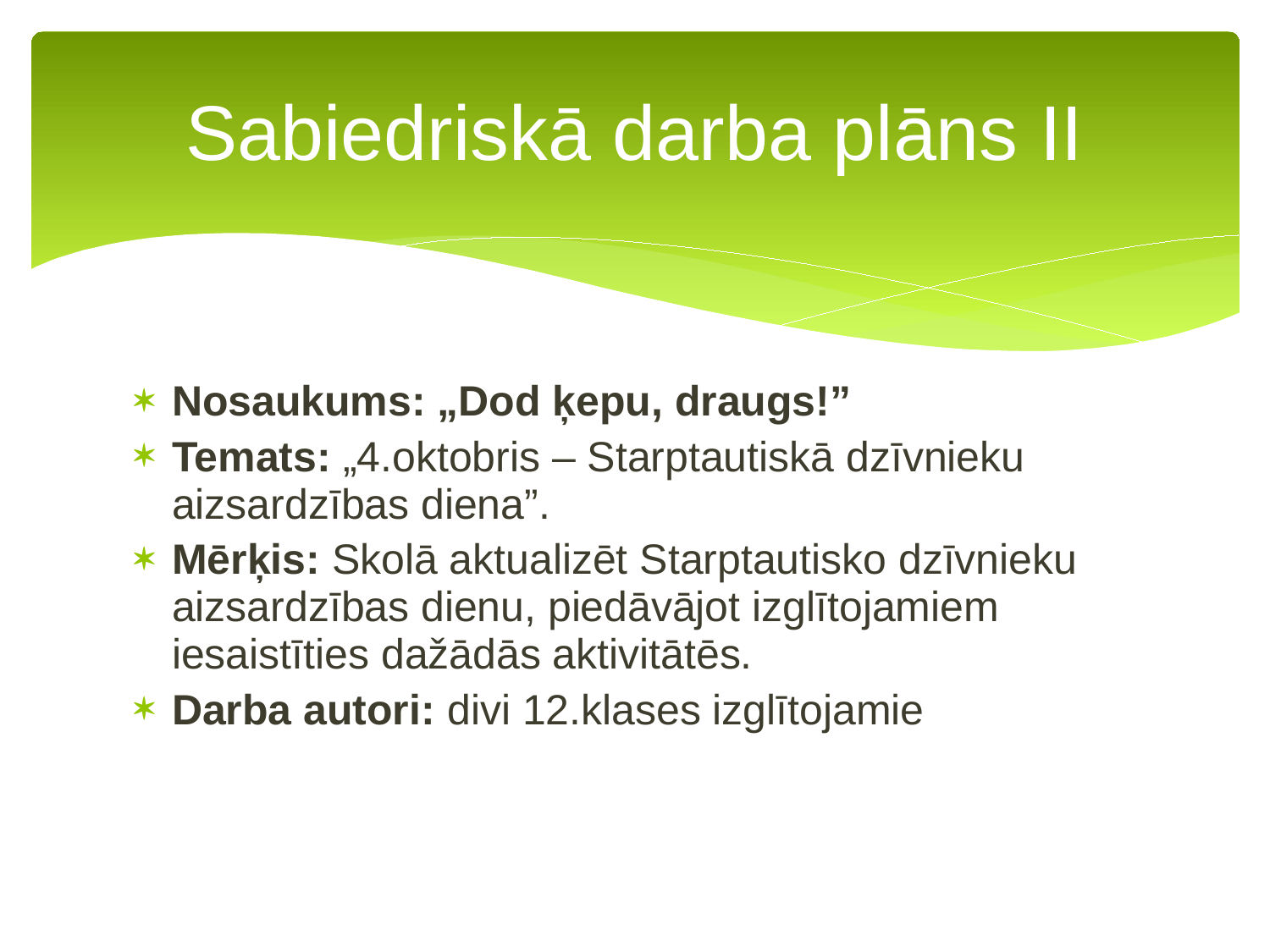

# Sabiedriskā darba plāns II
Nosaukums: „Dod ķepu, draugs!”
Temats: „4.oktobris – Starptautiskā dzīvnieku aizsardzības diena”.
Mērķis: Skolā aktualizēt Starptautisko dzīvnieku aizsardzības dienu, piedāvājot izglītojamiem iesaistīties dažādās aktivitātēs.
Darba autori: divi 12.klases izglītojamie